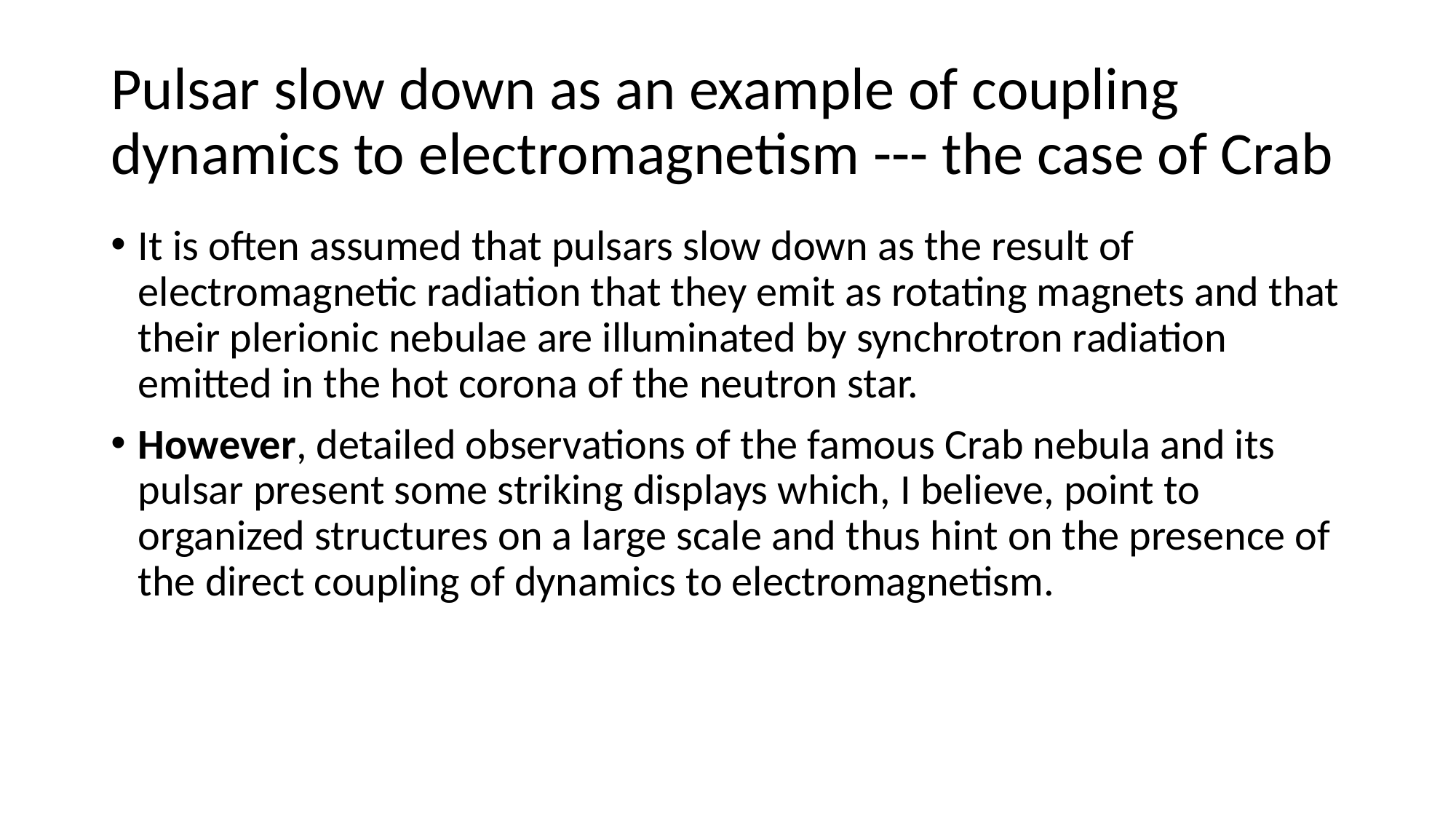

# Pulsar slow down as an example of coupling dynamics to electromagnetism --- the case of Crab
It is often assumed that pulsars slow down as the result of  electromagnetic radiation that they emit as rotating magnets and that their plerionic nebulae are illuminated by synchrotron radiation emitted in the hot corona of the neutron star.
However, detailed observations of the famous Crab nebula and its pulsar present some striking displays which, I believe, point to organized structures on a large scale and thus hint on the presence of the direct coupling of dynamics to electromagnetism.